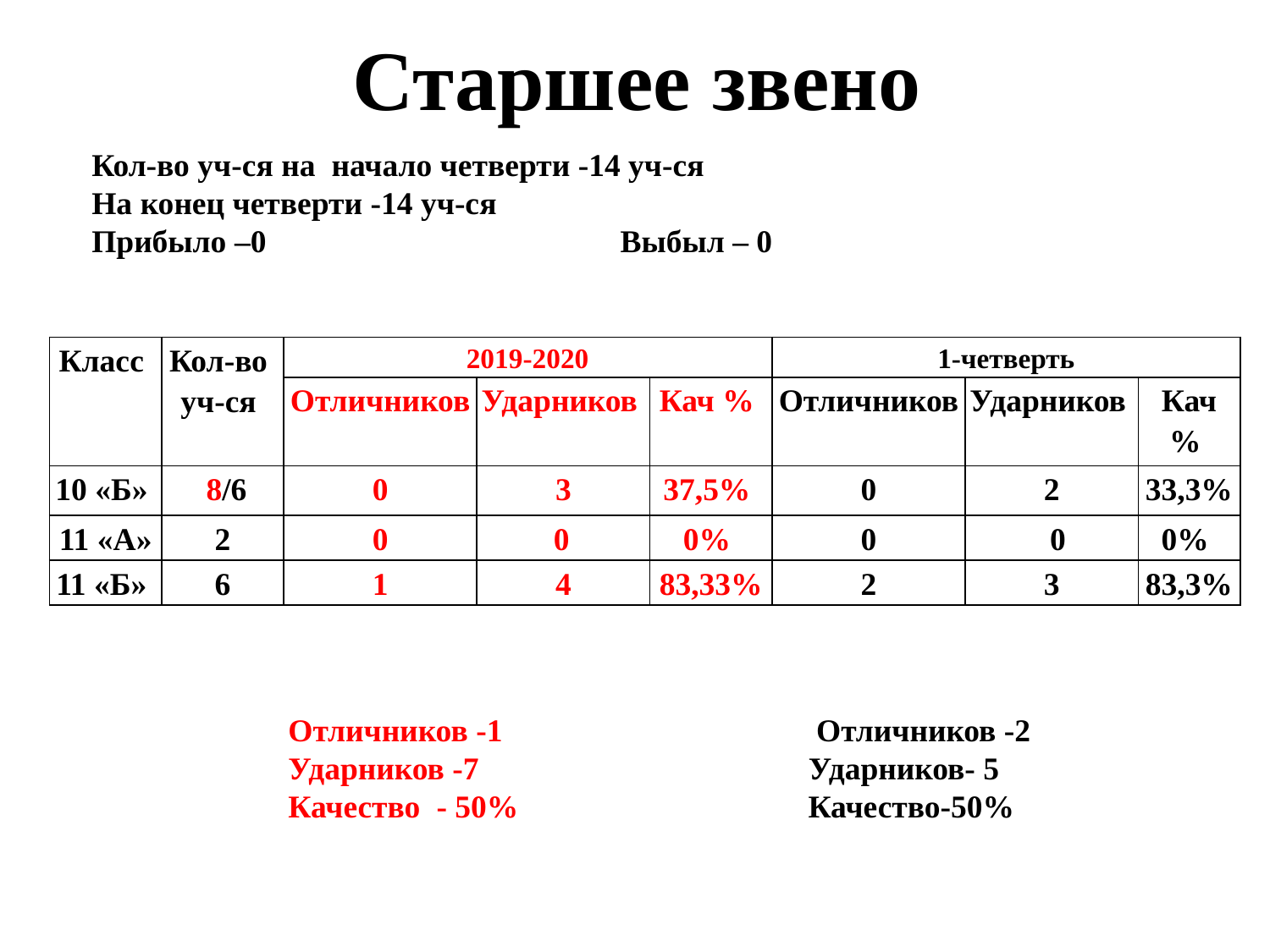

Старшее звено
Кол-во уч-ся на  начало четверти -14 уч-ся
На конец четверти -14 уч-ся
Прибыло –0                                            Выбыл – 0

| Класс | Кол-во уч-ся | 2019-2020 |  |  | 1-четверть |  |  |
| --- | --- | --- | --- | --- | --- | --- | --- |
|  |  | Отличников | Ударников | Кач % | Отличников | Ударников | Кач % |
| 10 «Б» | 8/6 | 0 | 3 | 37,5% | 0 | 2 | 33,3% |
| 11 «А» | 2 | 0 | 0 | 0% | 0 | 0 | 0% |
| 11 «Б» | 6 | 1 | 4 | 83,33% | 2 | 3 | 83,3% |
                 Отличников -1                                       Отличников -2
                 Ударников -7                                         Ударников- 5
                 Качество  - 50%                                    Качество-50%